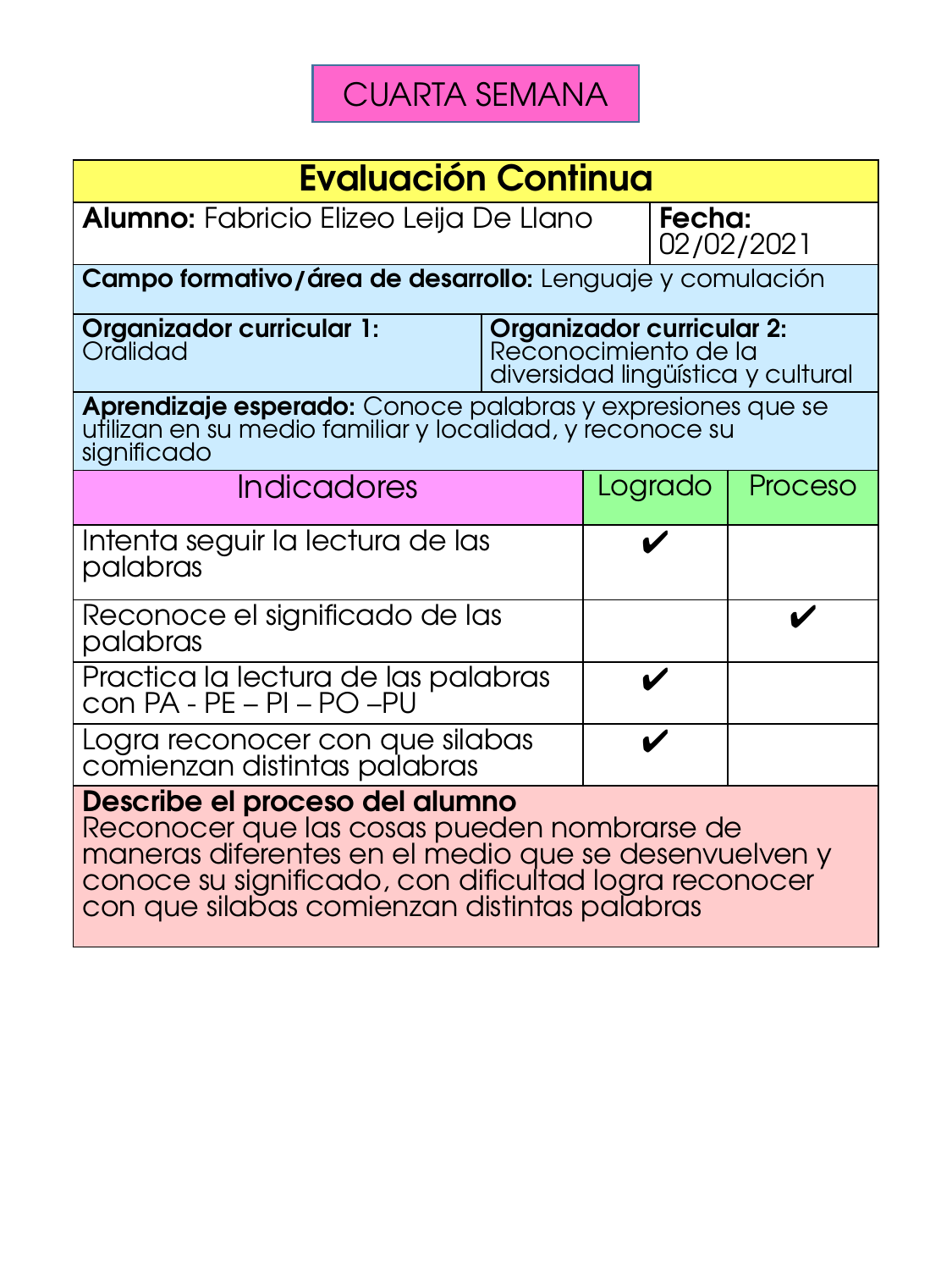

CUARTA SEMANA
| Evaluación Continua |  |  |  |  |
| --- | --- | --- | --- | --- |
| Alumno: Fabricio Elizeo Leija De Llano |  |  | Fecha: 02/02/2021 |  |
| Campo formativo/área de desarrollo: Lenguaje y comulación |  |  |  |  |
| Organizador curricular 1: Oralidad | Organizador curricular 2: Reconocimiento de la diversidad lingüística y cultural |  |  |  |
| Aprendizaje esperado: Conoce palabras y expresiones que se utilizan en su medio familiar y localidad, y reconoce su significado |  |  |  |  |
| Indicadores |  | Logrado |  | Proceso |
| Intenta seguir la lectura de las palabras |  | ✔ |  |  |
| Reconoce el significado de las palabras |  |  |  | ✔ |
| Practica la lectura de las palabras con PA - PE – PI – PO –PU |  | ✔ |  |  |
| Logra reconocer con que silabas comienzan distintas palabras |  | ✔ |  |  |
| Describe el proceso del alumno Reconocer que las cosas pueden nombrarse de maneras diferentes en el medio que se desenvuelven y conoce su significado, con dificultad logra reconocer con que silabas comienzan distintas palabras |  |  |  |  |